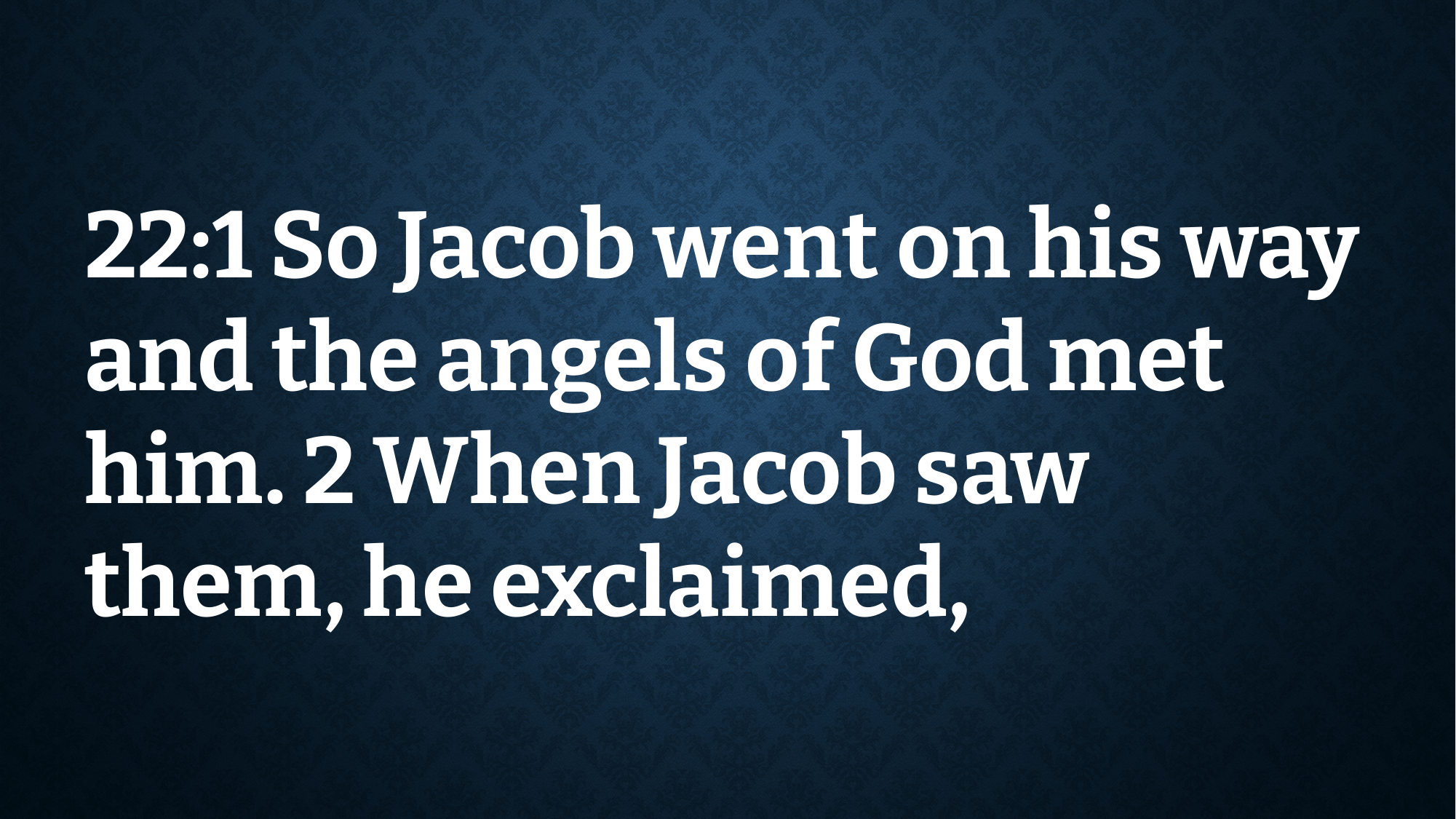

22:1 So Jacob went on his way and the angels of God met him. 2 When Jacob saw them, he exclaimed,